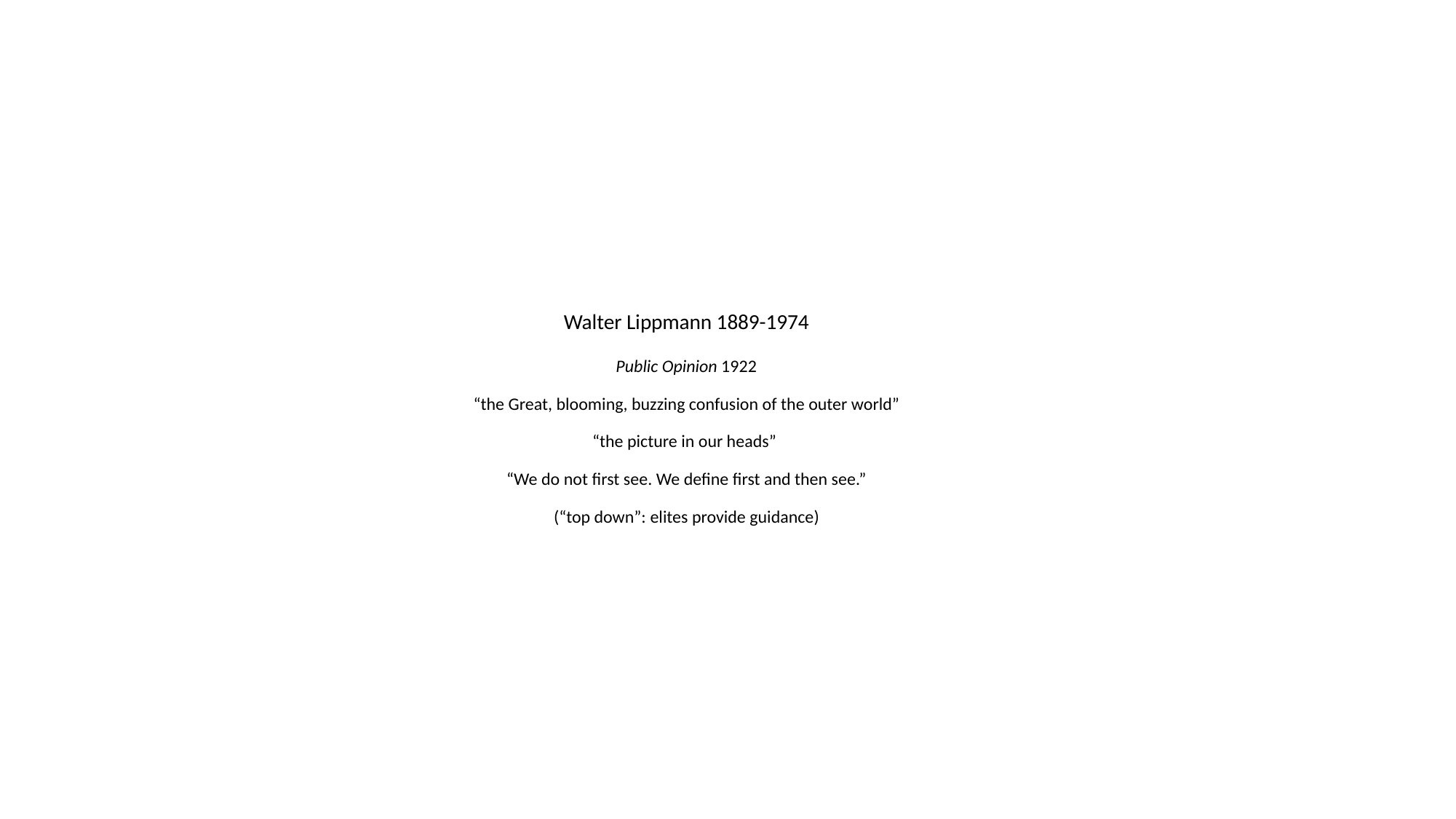

# Walter Lippmann 1889-1974 Public Opinion 1922 “the Great, blooming, buzzing confusion of the outer world” “the picture in our heads” “We do not first see. We define first and then see.” (“top down”: elites provide guidance)